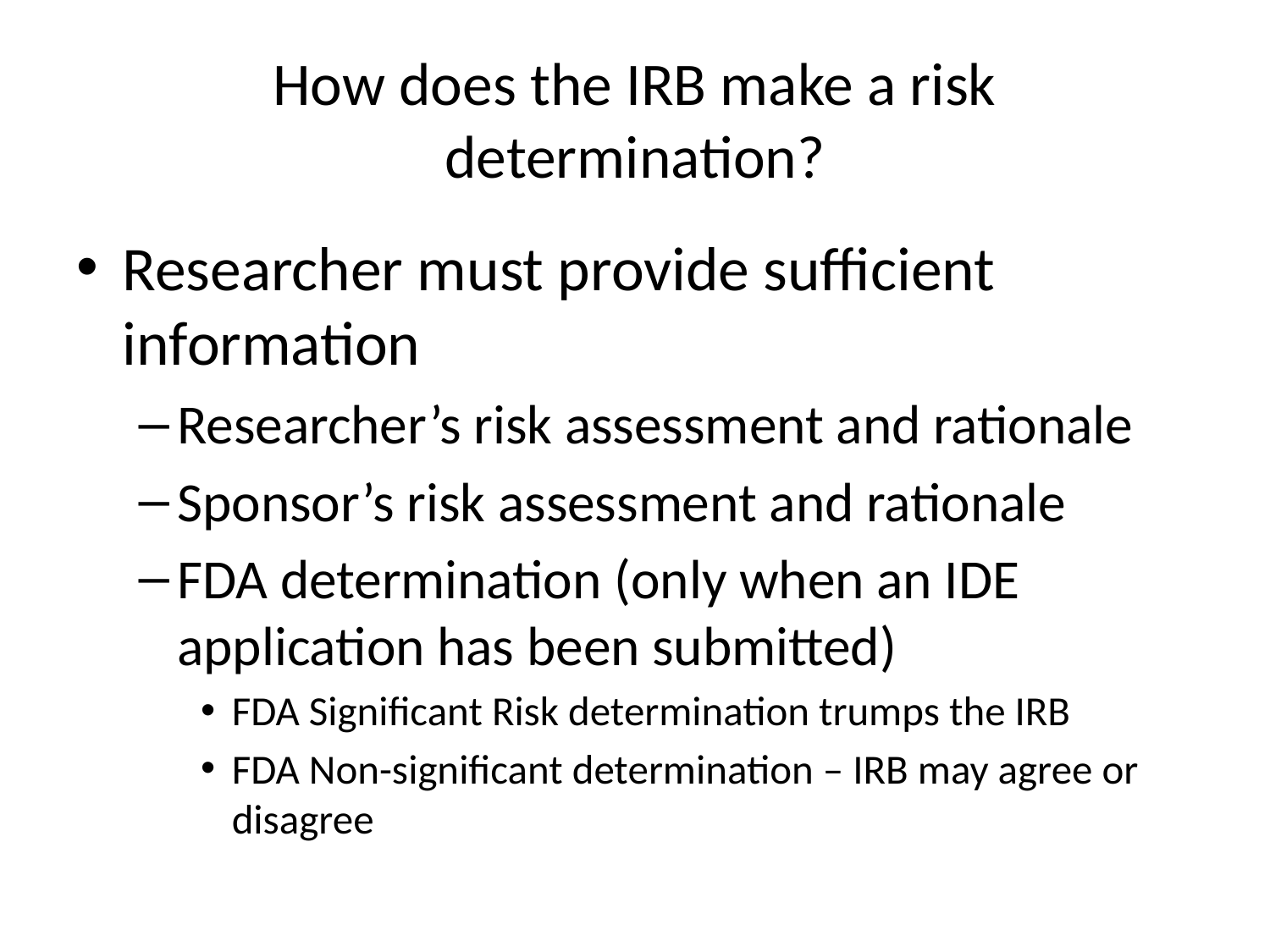

# How does the IRB make a risk determination?
Researcher must provide sufficient information
Researcher’s risk assessment and rationale
Sponsor’s risk assessment and rationale
FDA determination (only when an IDE application has been submitted)
FDA Significant Risk determination trumps the IRB
FDA Non-significant determination – IRB may agree or disagree